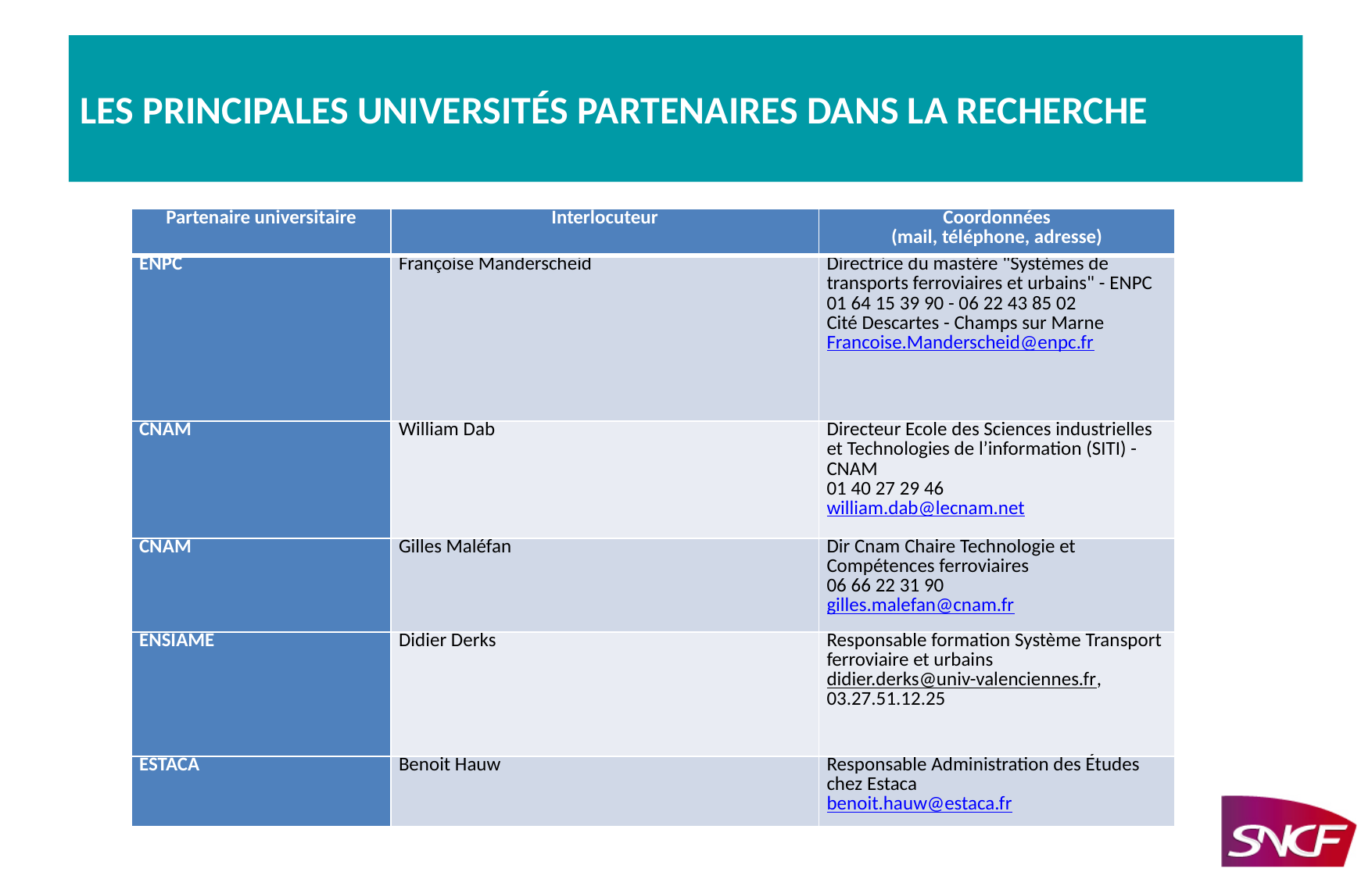

# Les principales universités partenaires dans la recherche
| Partenaire universitaire | Interlocuteur | Coordonnées (mail, téléphone, adresse) |
| --- | --- | --- |
| ENPC | Françoise Manderscheid | Directrice du mastère "Systèmes de transports ferroviaires et urbains" - ENPC 01 64 15 39 90 - 06 22 43 85 02 Cité Descartes - Champs sur Marne Francoise.Manderscheid@enpc.fr |
| CNAM | William Dab | Directeur Ecole des Sciences industrielles et Technologies de l’information (SITI) - CNAM 01 40 27 29 46 william.dab@lecnam.net |
| CNAM | Gilles Maléfan | Dir Cnam Chaire Technologie et Compétences ferroviaires 06 66 22 31 90 gilles.malefan@cnam.fr |
| ENSIAME | Didier Derks | Responsable formation Système Transport ferroviaire et urbains didier.derks@univ-valenciennes.fr, 03.27.51.12.25 |
| ESTACA | Benoit Hauw | Responsable Administration des Études chez Estaca benoit.hauw@estaca.fr |